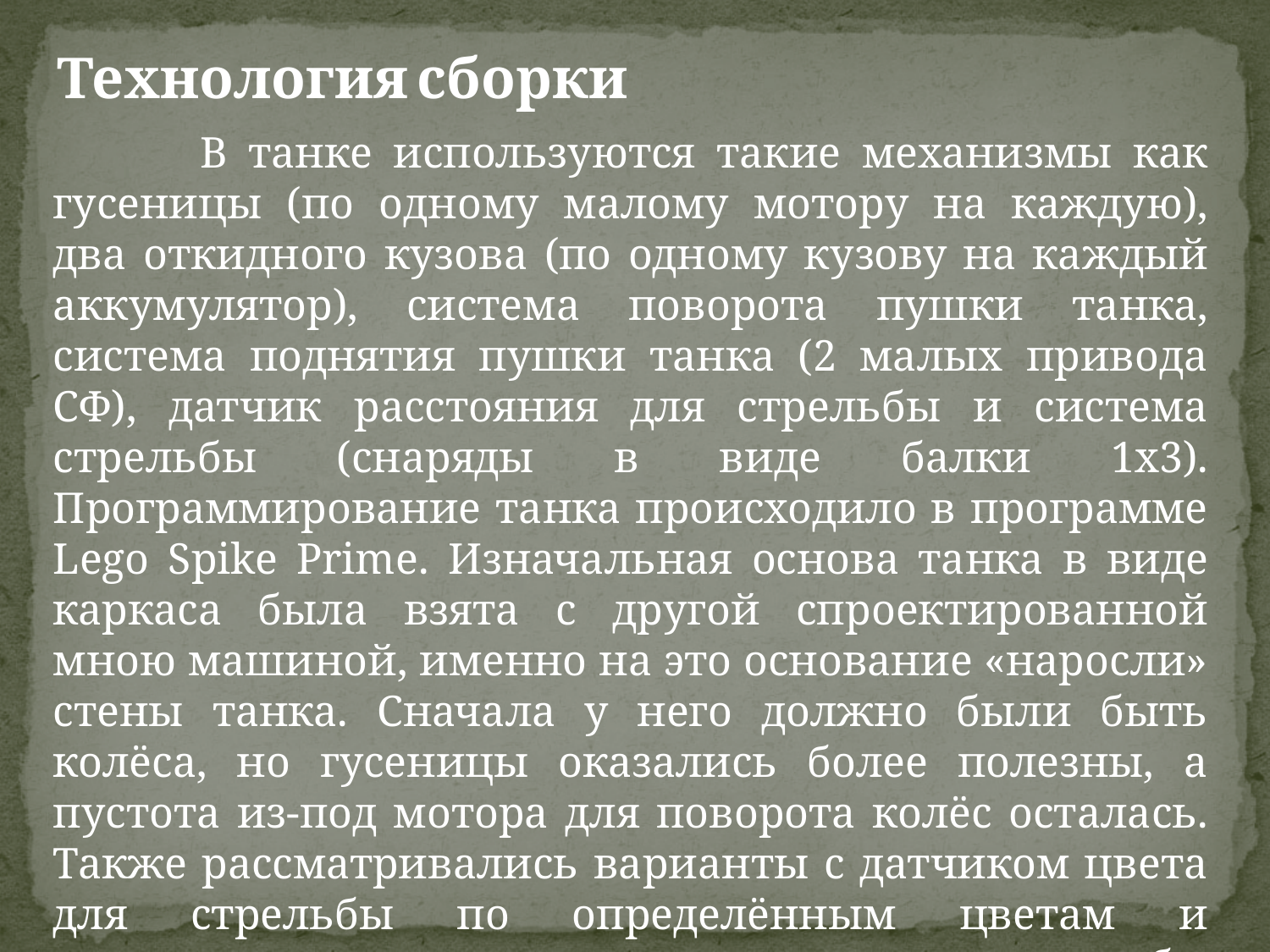

Технология сборки
       В танке используются такие механизмы как гусеницы (по одному малому мотору на каждую), два откидного кузова (по одному кузову на каждый аккумулятор), система поворота пушки танка, система поднятия пушки танка (2 малых привода СФ), датчик расстояния для стрельбы и система стрельбы (снаряды в виде балки 1x3). Программирование танка происходило в программе Lego Spike Prime. Изначальная основа танка в виде каркаса была взята с другой спроектированной мною машиной, именно на это основание «наросли» стены танка. Сначала у него должно были быть колёса, но гусеницы оказались более полезны, а пустота из-под мотора для поворота колёс осталась. Также рассматривались варианты с датчиком цвета для стрельбы по определённым цветам и использование датчика расстояния что бы объезжать препятствия.